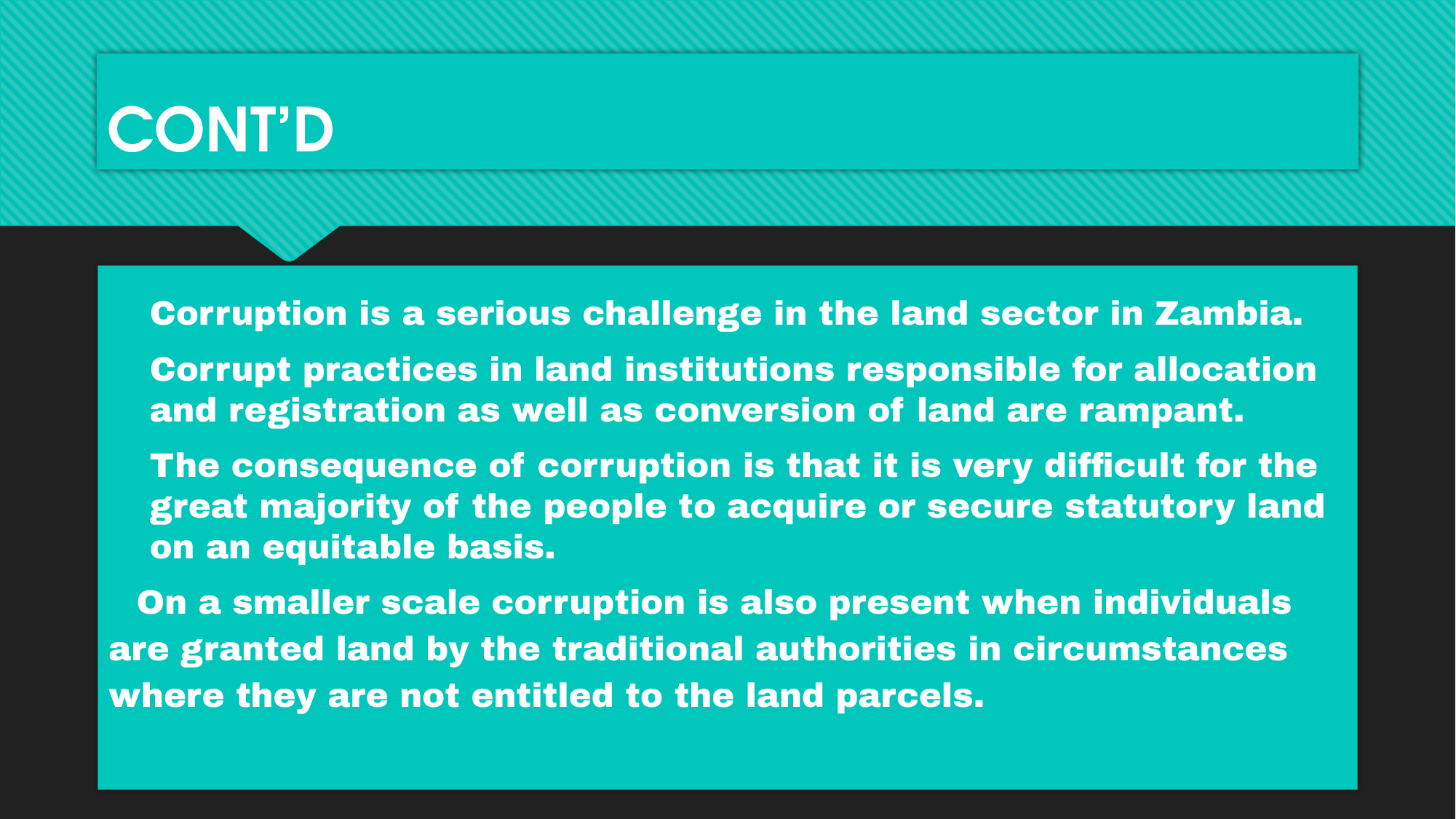

# CONT’D
Corruption is a serious challenge in the land sector in Zambia.
Corrupt practices in land institutions responsible for allocation and registration as well as conversion of land are rampant.
The consequence of corruption is that it is very difficult for the great majority of the people to acquire or secure statutory land on an equitable basis.
On a smaller scale corruption is also present when individuals 	are granted land by the traditional authorities in circumstances 	where they are not entitled to the land parcels.